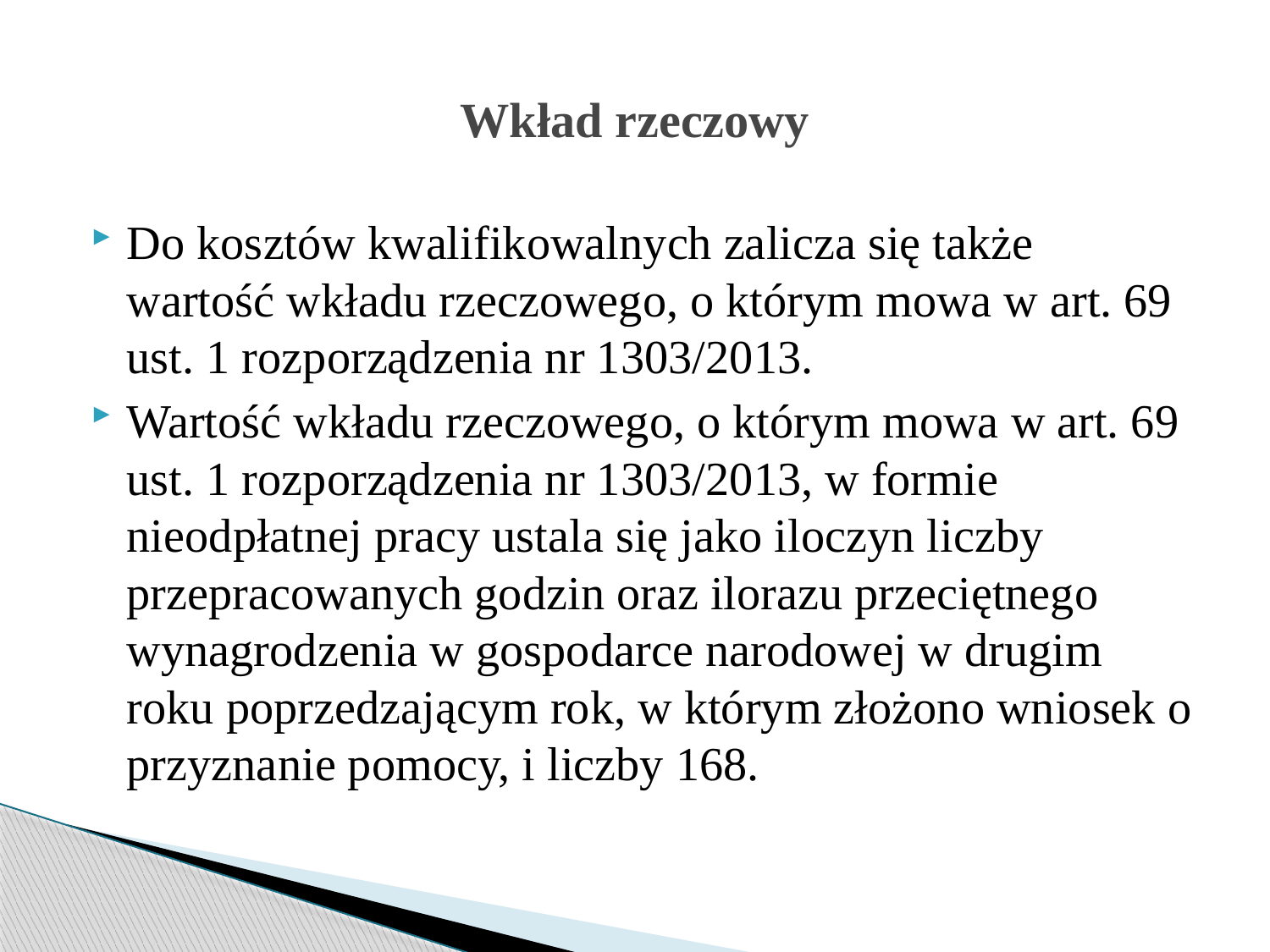

# Wkład rzeczowy
Do kosztów kwalifikowalnych zalicza się także wartość wkładu rzeczowego, o którym mowa w art. 69 ust. 1 rozporządzenia nr 1303/2013.
Wartość wkładu rzeczowego, o którym mowa w art. 69 ust. 1 rozporządzenia nr 1303/2013, w formie nieodpłatnej pracy ustala się jako iloczyn liczby przepracowanych godzin oraz ilorazu przeciętnego wynagrodzenia w gospodarce narodowej w drugim roku poprzedzającym rok, w którym złożono wniosek o przyznanie pomocy, i liczby 168.